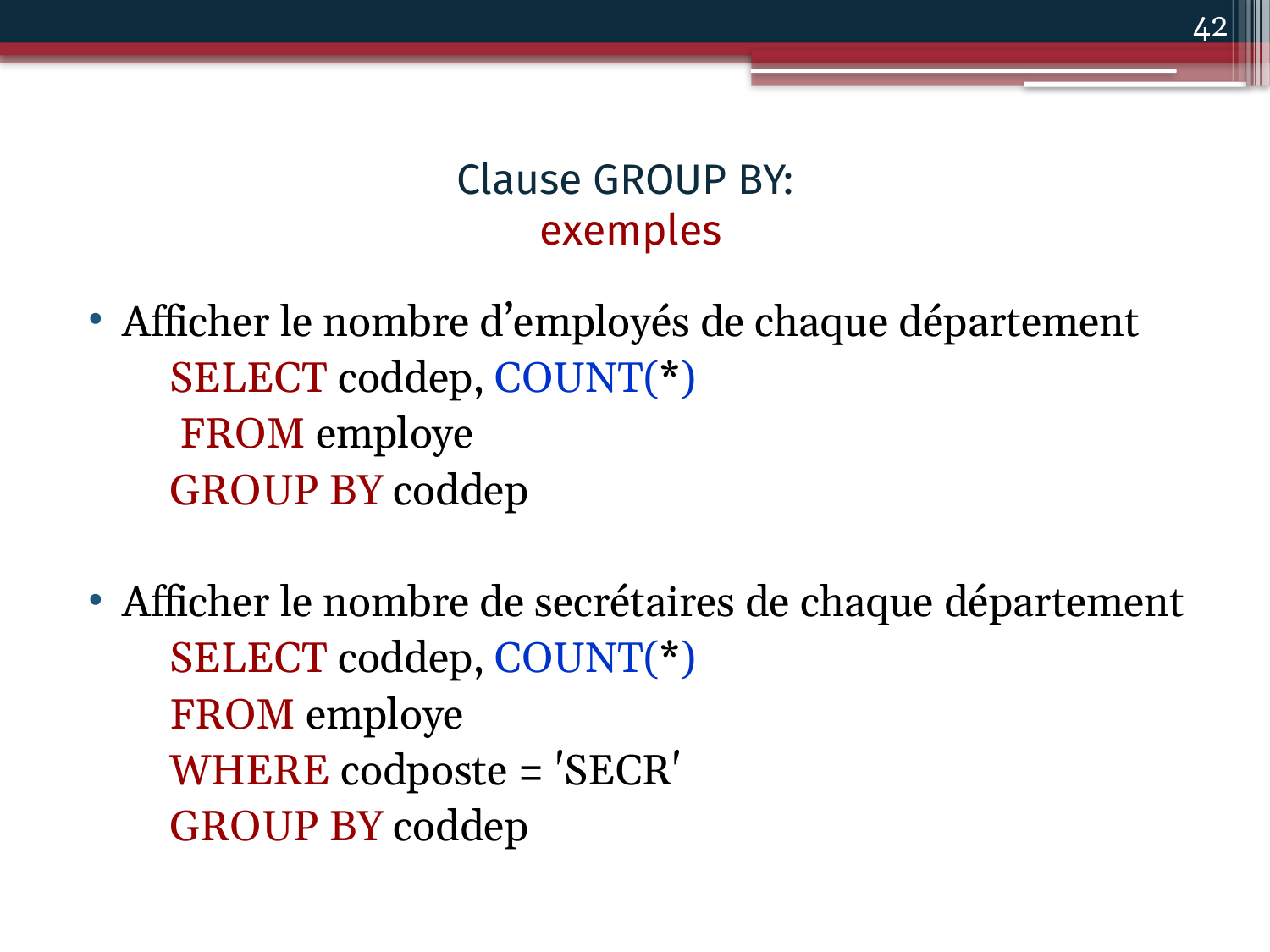

42
# Clause GROUP BY: exemples
Afficher le nombre d’employés de chaque département
SELECT coddep, COUNT(*)
 FROM employe
GROUP BY coddep

Afficher le nombre de secrétaires de chaque département
SELECT coddep, COUNT(*)
FROM employe
WHERE codposte = 'SECR'
GROUP BY coddep